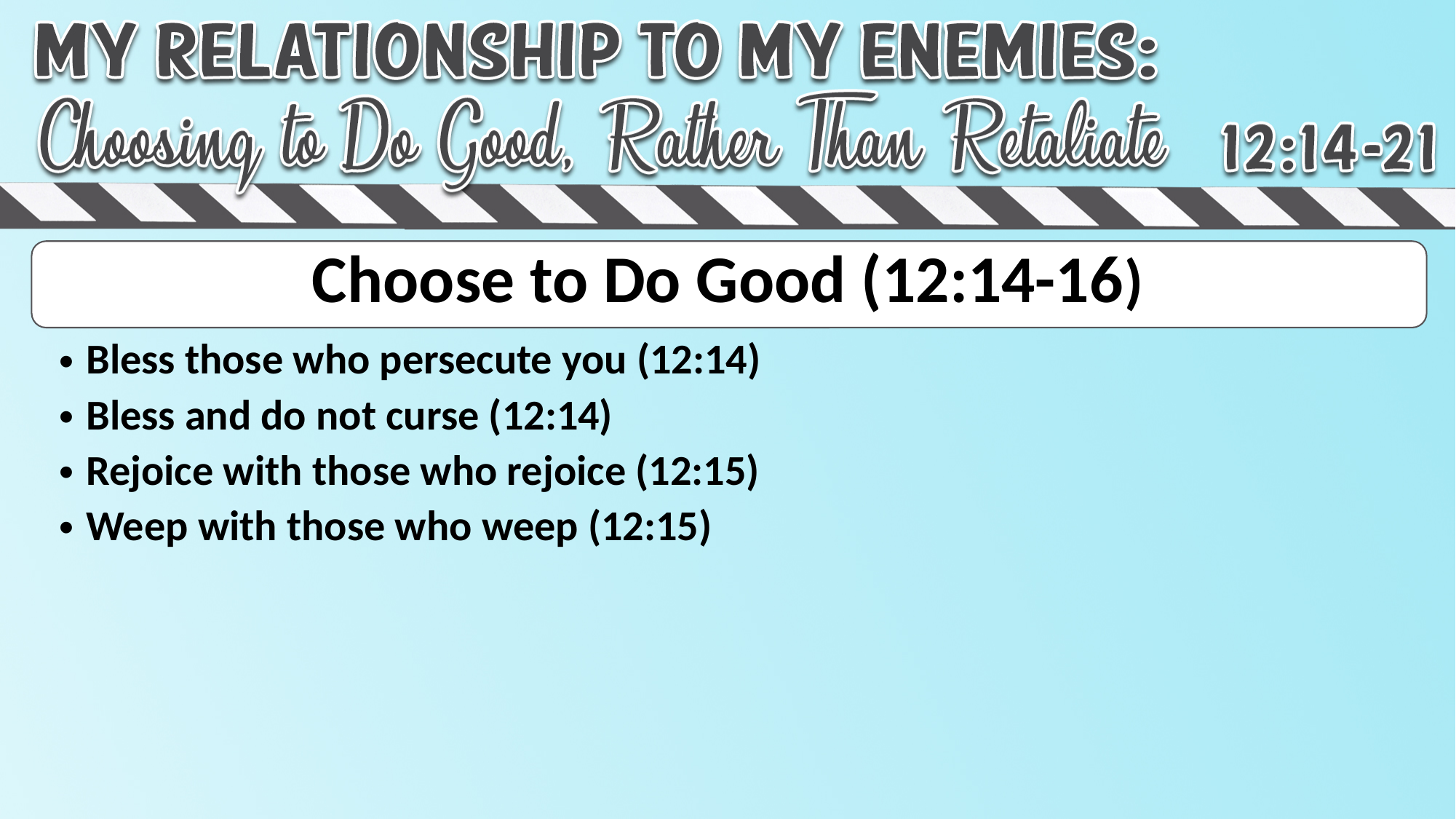

# Choose to Do Good (12:14-16)
Bless those who persecute you (12:14)
Bless and do not curse (12:14)
Rejoice with those who rejoice (12:15)
Weep with those who weep (12:15)